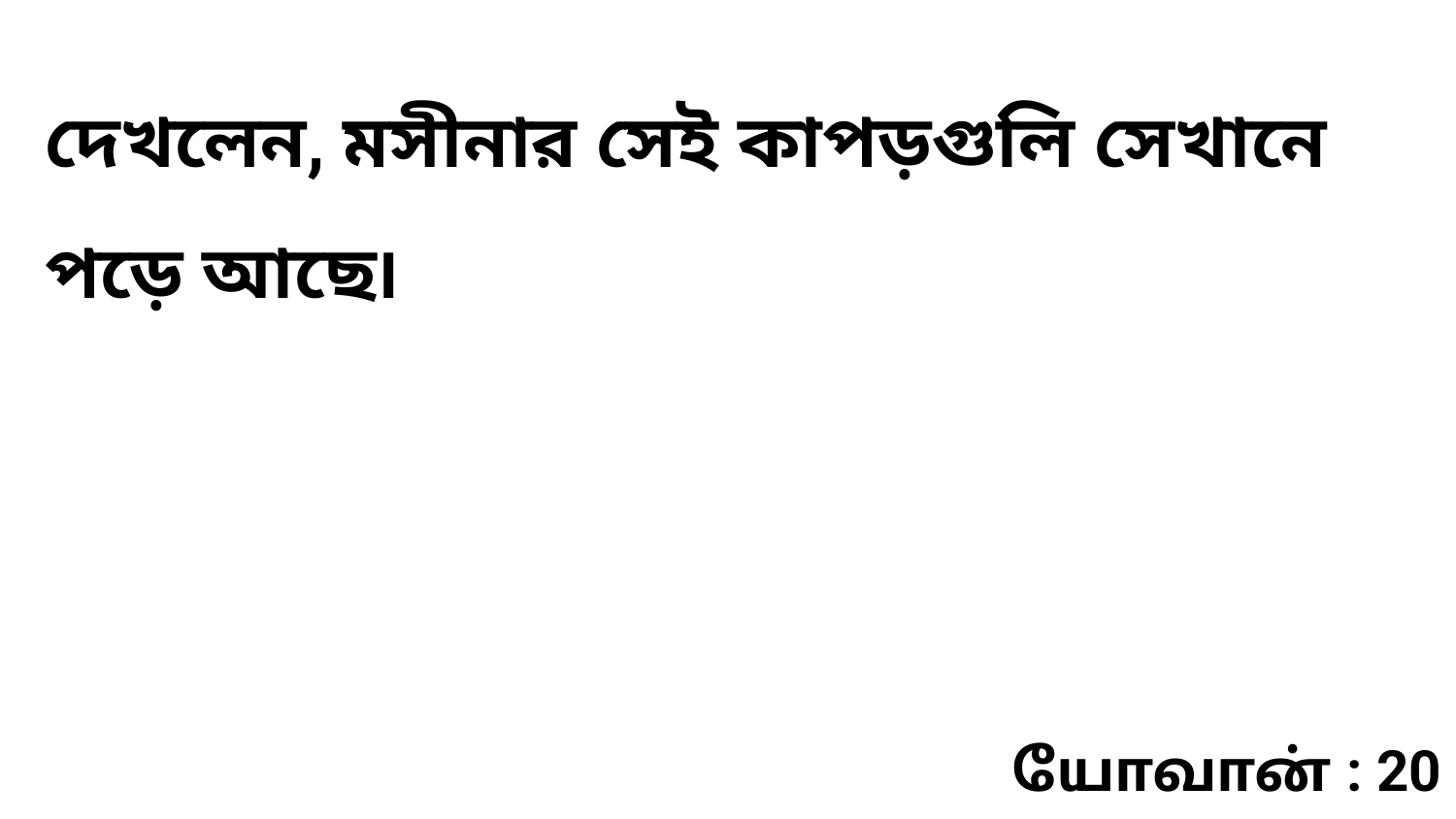

দেখলেন, মসীনার সেই কাপড়গুলি সেখানে পড়ে আছে৷
யோவான் : 20